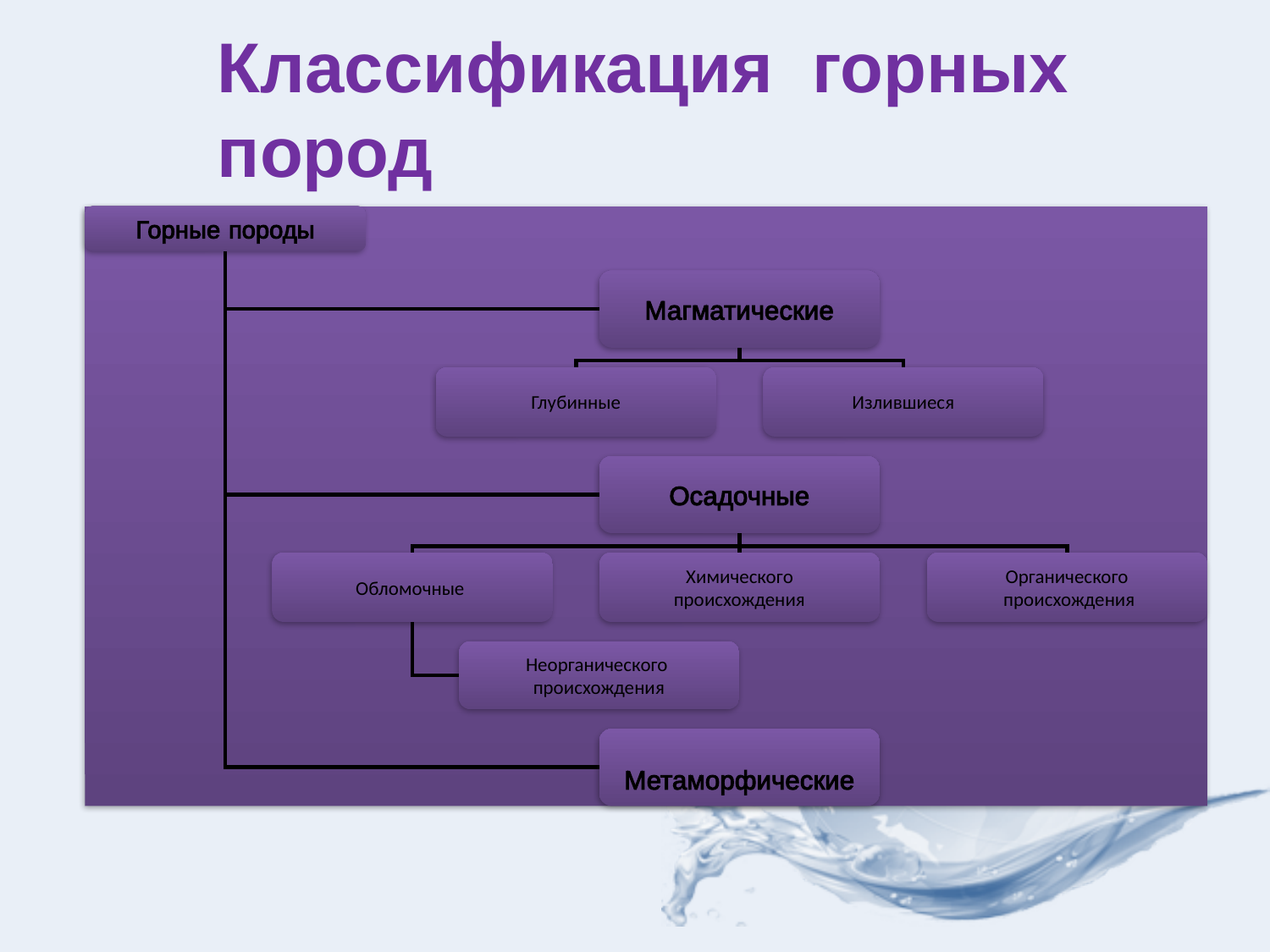

Классификация  горных  пород

Горные породы
Магматические
Глубинные
Излившиеся
Осадочные
Обломочные
Химического
происхождения
Органического
 происхождения
Неорганического
происхождения

Метаморфические